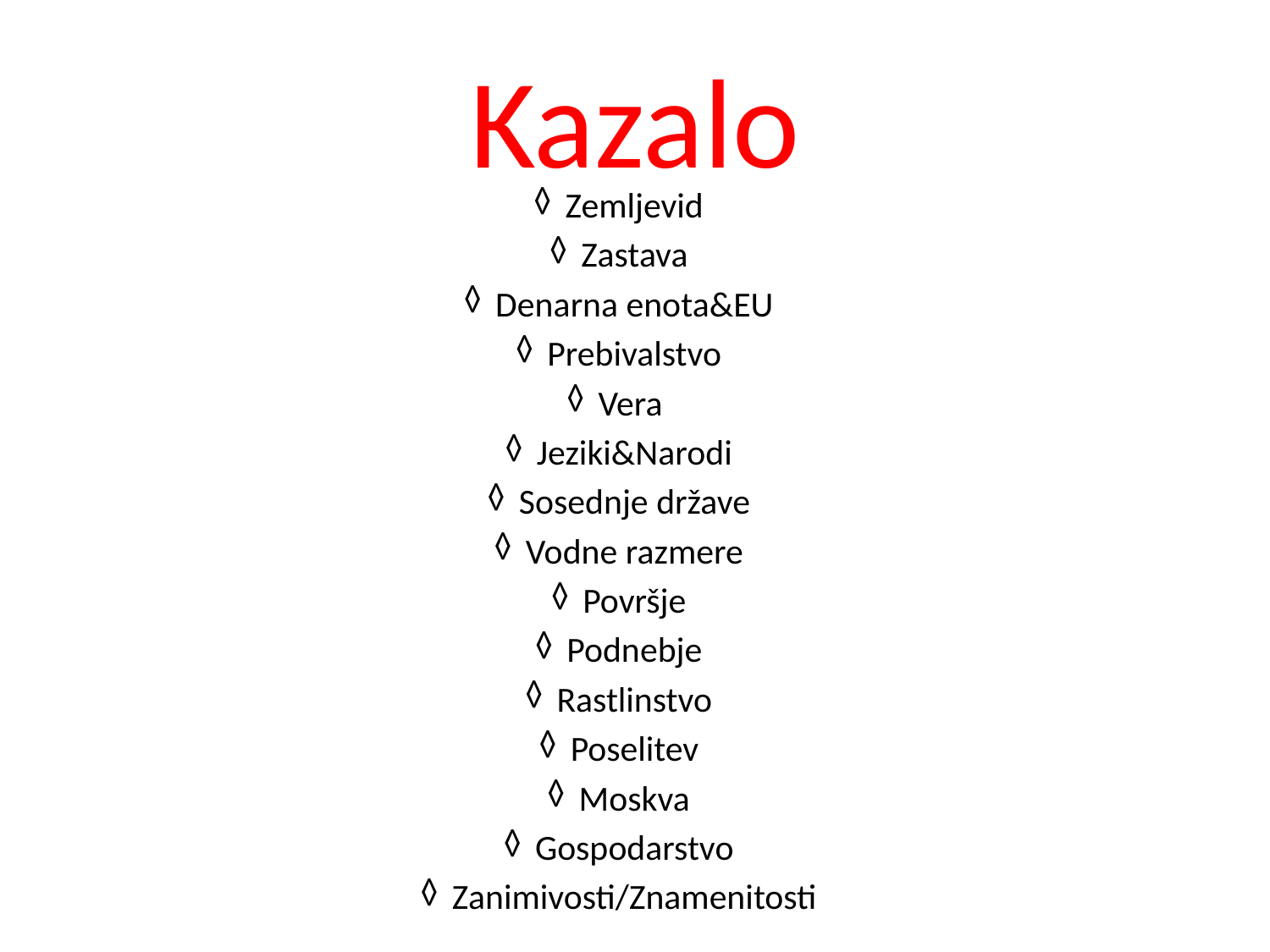

# Kazalo
Zemljevid
Zastava
Denarna enota&EU
Prebivalstvo
Vera
Jeziki&Narodi
Sosednje države
Vodne razmere
Površje
Podnebje
Rastlinstvo
Poselitev
Moskva
Gospodarstvo
Zanimivosti/Znamenitosti